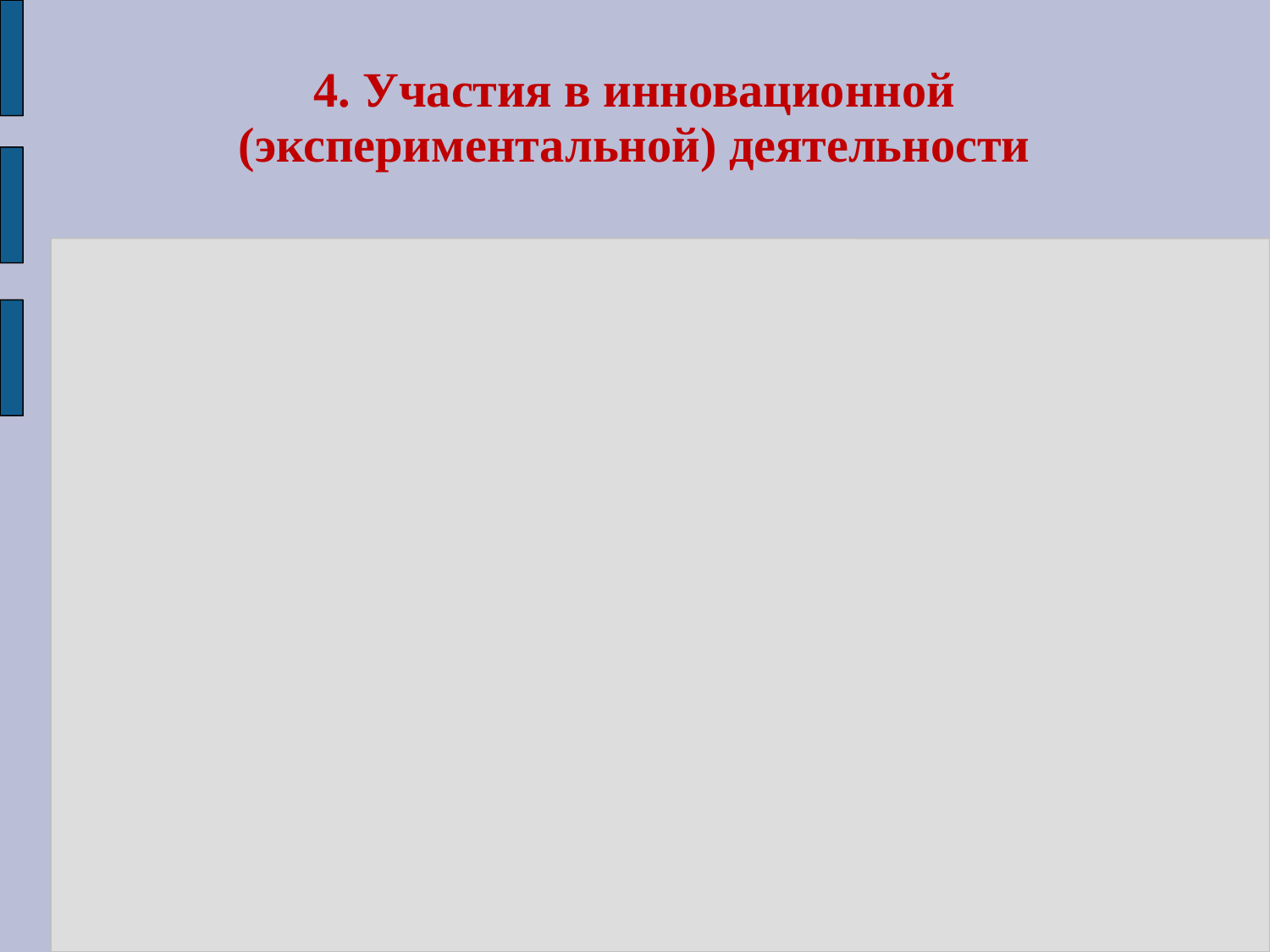

# 4. Участия в инновационной (экспериментальной) деятельности